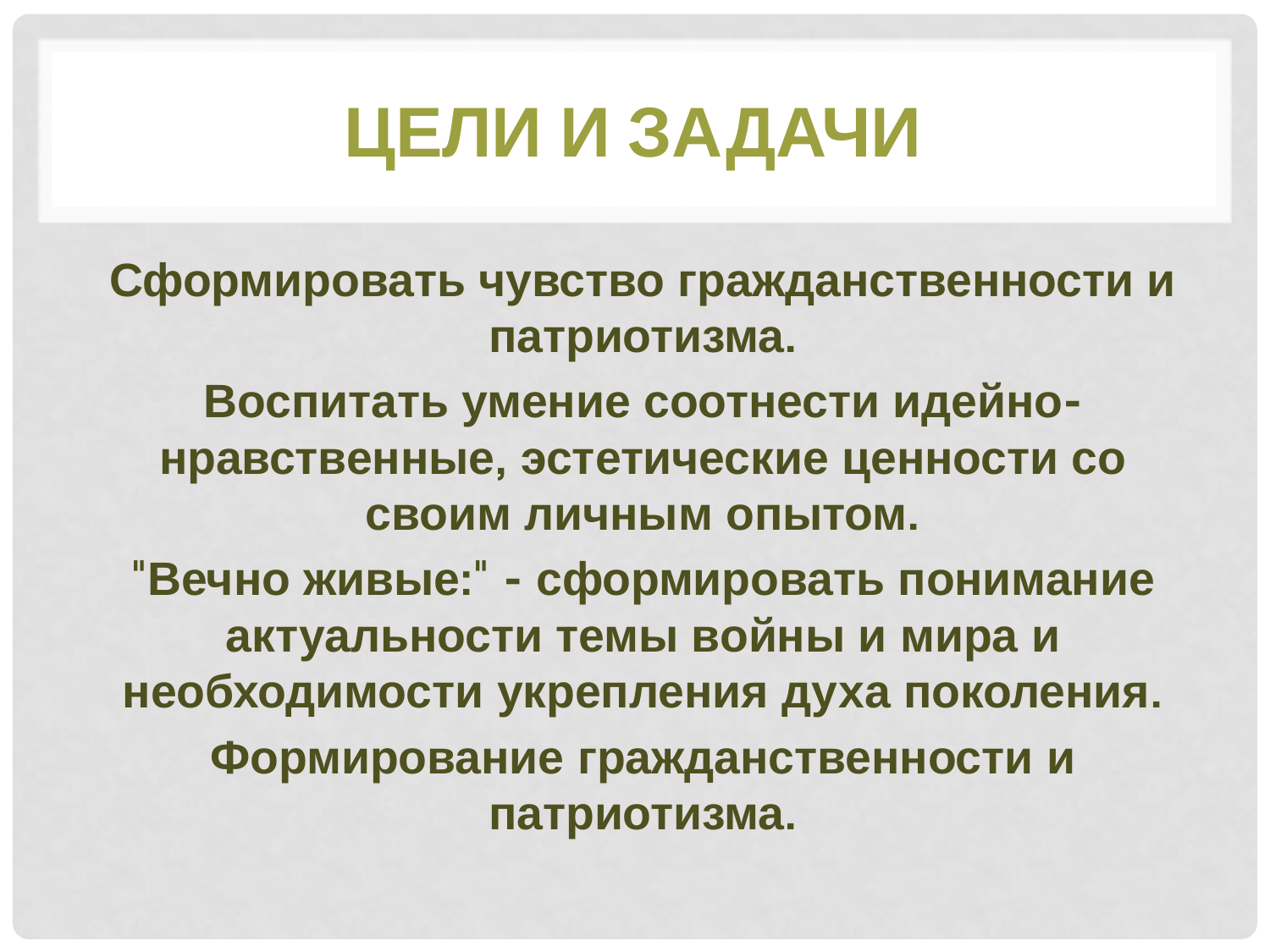

# Цели и задачи
Сформировать чувство гражданственности и патриотизма.
Воспитать умение соотнести идейно-нравственные, эстетические ценности со своим личным опытом.
"Вечно живые:" - сформировать понимание актуальности темы войны и мира и необходимости укрепления духа поколения.
Формирование гражданственности и патриотизма.